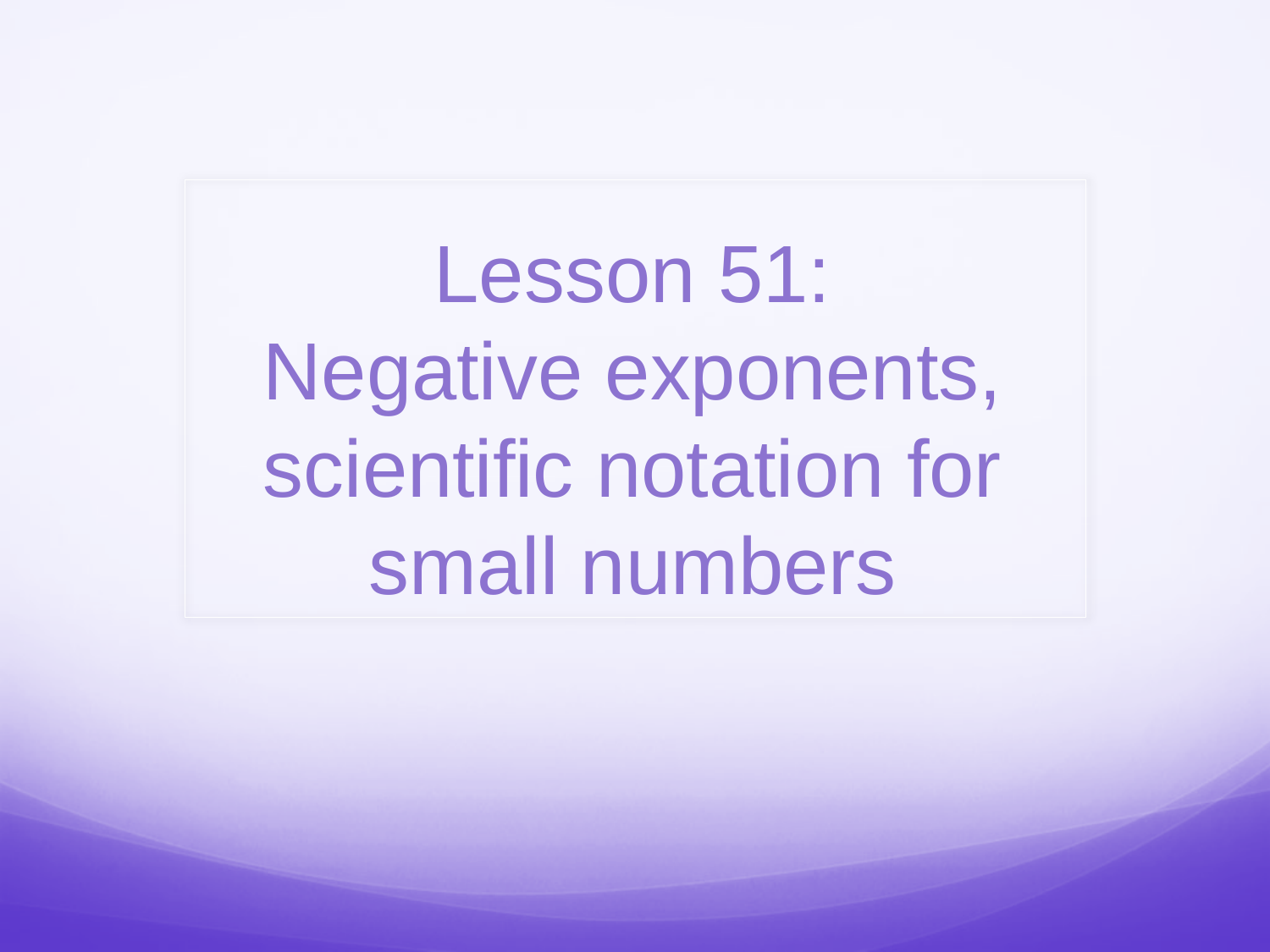

# Lesson 51: Negative exponents, scientific notation for small numbers